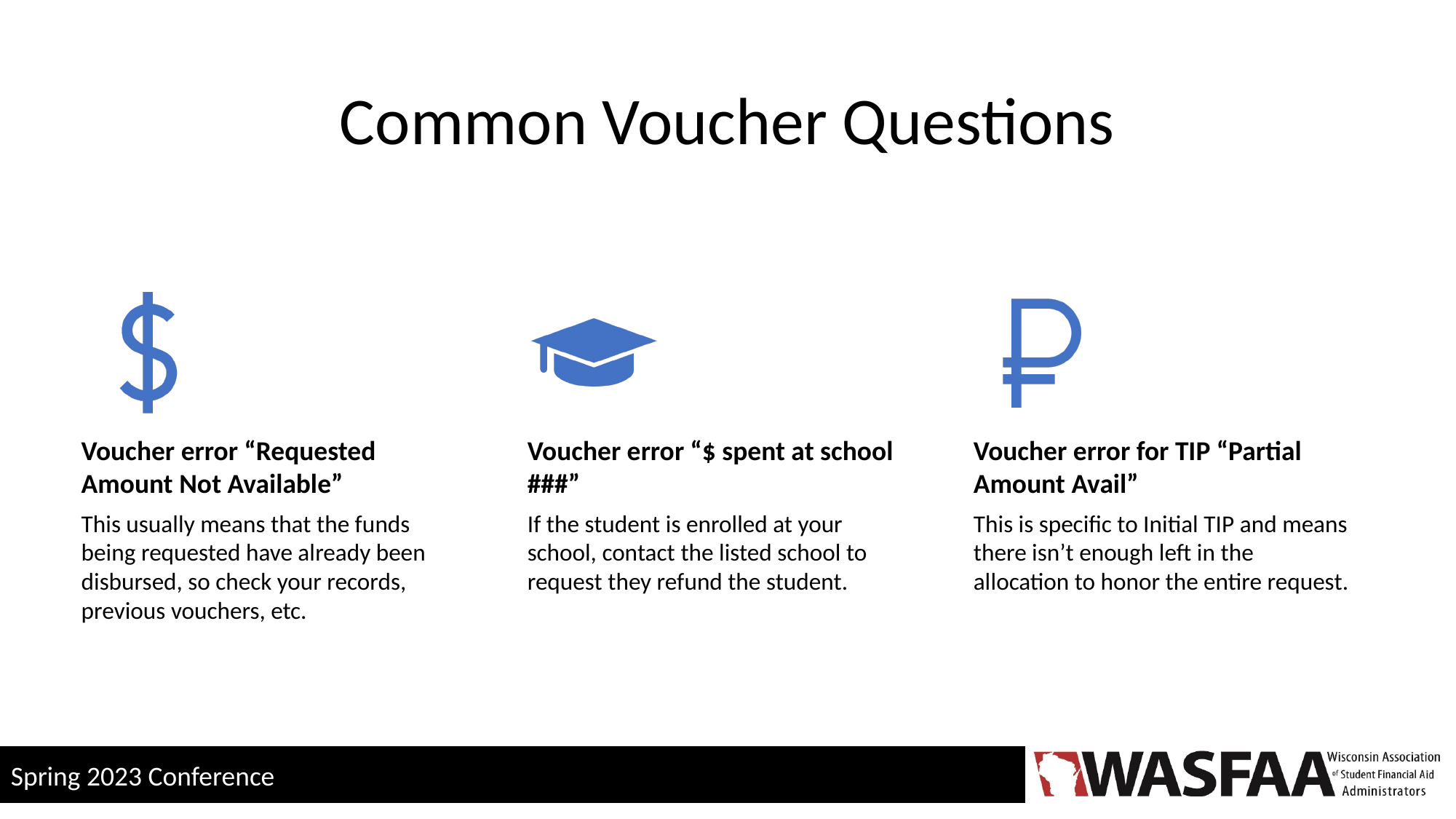

# Common Voucher Questions
Voucher error “Requested Amount Not Available”
This usually means that the funds being requested have already been disbursed, so check your records, previous vouchers, etc.
Voucher error “$ spent at school ###”
If the student is enrolled at your school, contact the listed school to request they refund the student.
Voucher error for TIP “Partial Amount Avail”
This is specific to Initial TIP and means there isn’t enough left in the allocation to honor the entire request.